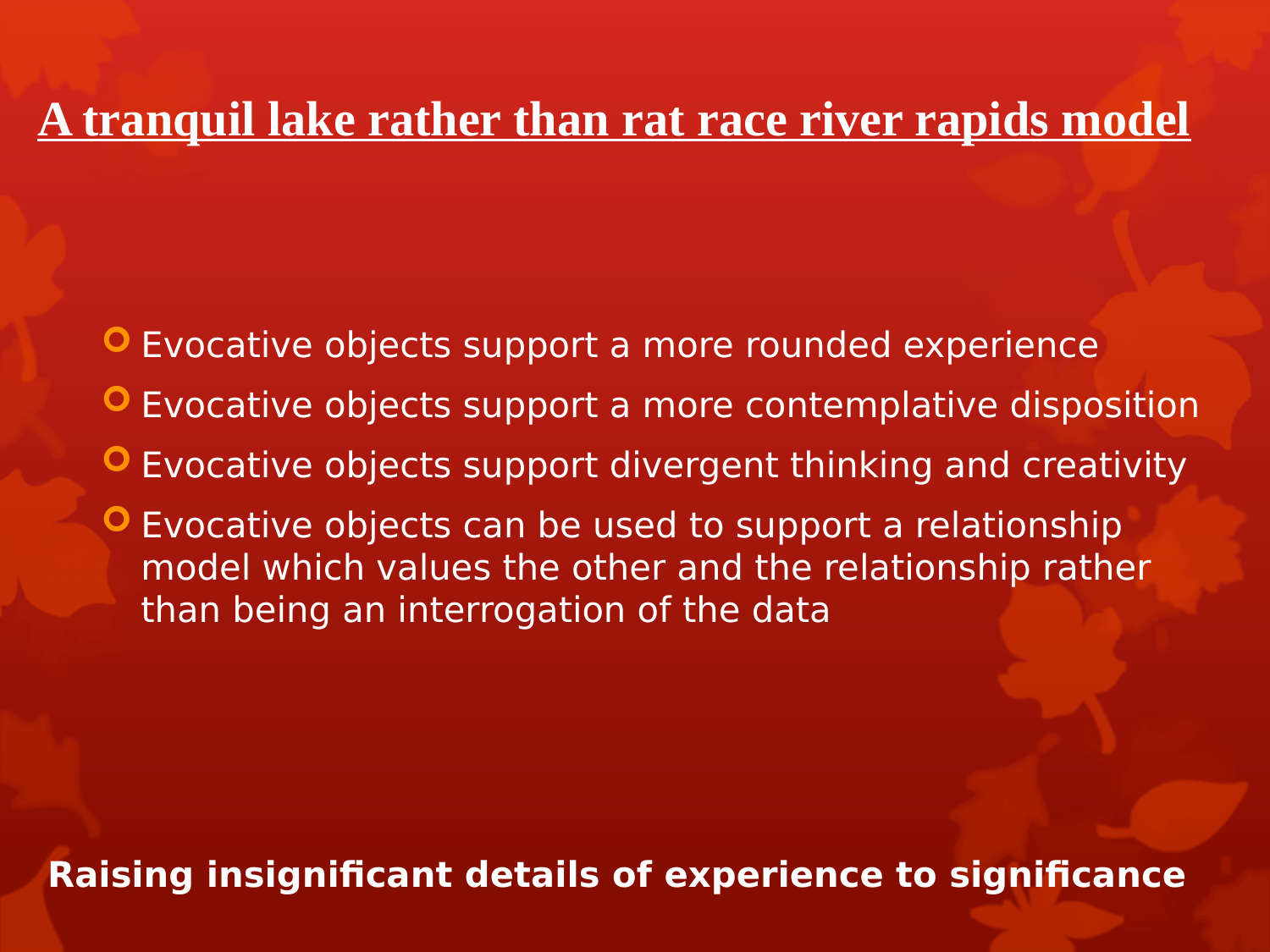

A tranquil lake rather than rat race river rapids model

Evocative objects support a more rounded experience
Evocative objects support a more contemplative disposition
Evocative objects support divergent thinking and creativity
Evocative objects can be used to support a relationship model which values the other and the relationship rather than being an interrogation of the data
Raising insignificant details of experience to significance